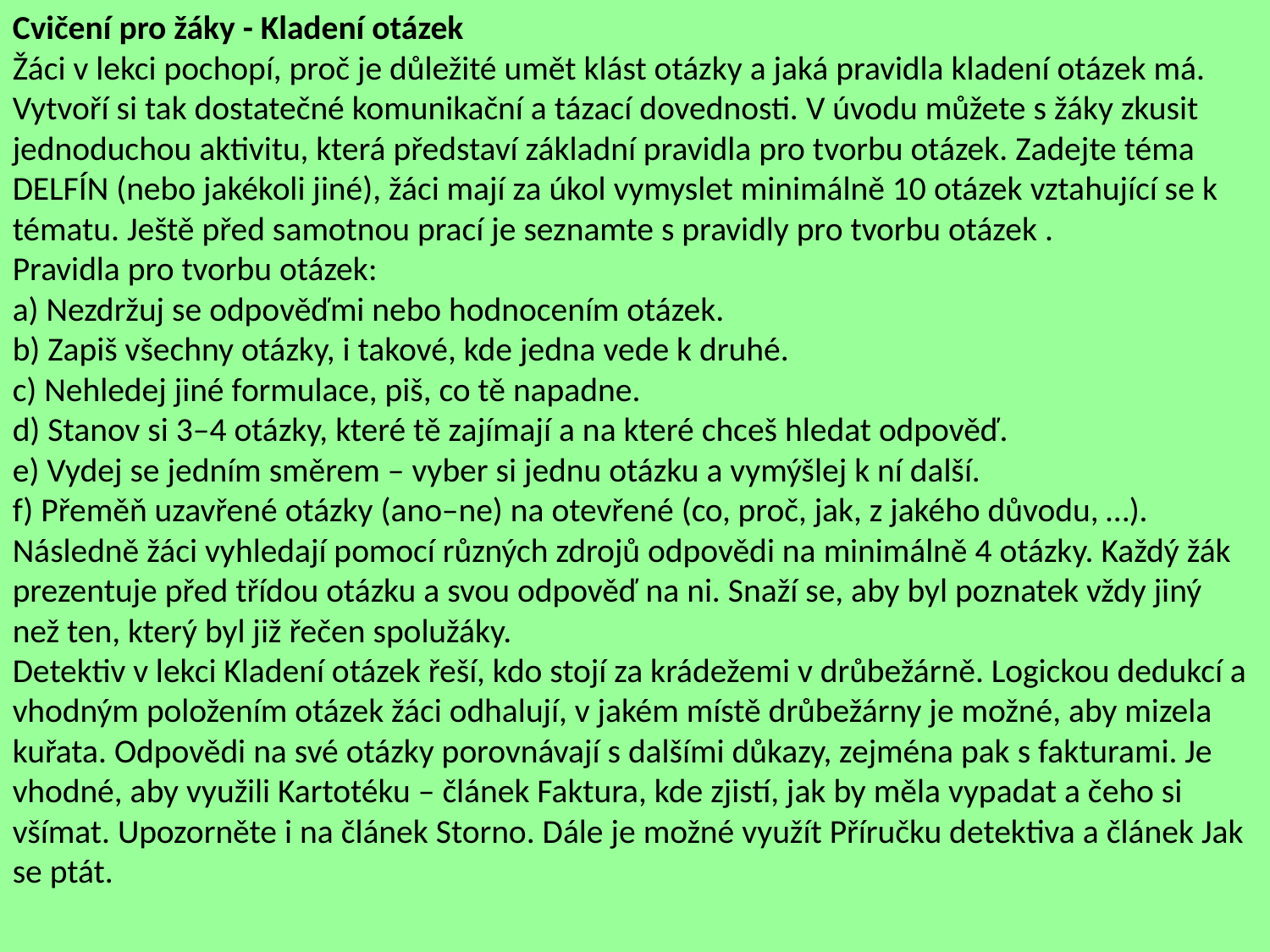

Cvičení pro žáky - Kladení otázek
Žáci v lekci pochopí, proč je důležité umět klást otázky a jaká pravidla kladení otázek má. Vytvoří si tak dostatečné komunikační a tázací dovednosti. V úvodu můžete s žáky zkusit jednoduchou aktivitu, která představí základní pravidla pro tvorbu otázek. Zadejte téma DELFÍN (nebo jakékoli jiné), žáci mají za úkol vymyslet minimálně 10 otázek vztahující se k tématu. Ještě před samotnou prací je seznamte s pravidly pro tvorbu otázek .
Pravidla pro tvorbu otázek:
a) Nezdržuj se odpověďmi nebo hodnocením otázek.
b) Zapiš všechny otázky, i takové, kde jedna vede k druhé.
c) Nehledej jiné formulace, piš, co tě napadne.
d) Stanov si 3–4 otázky, které tě zajímají a na které chceš hledat odpověď.
e) Vydej se jedním směrem – vyber si jednu otázku a vymýšlej k ní další.
f) Přeměň uzavřené otázky (ano–ne) na otevřené (co, proč, jak, z jakého důvodu, …).
Následně žáci vyhledají pomocí různých zdrojů odpovědi na minimálně 4 otázky. Každý žák prezentuje před třídou otázku a svou odpověď na ni. Snaží se, aby byl poznatek vždy jiný než ten, který byl již řečen spolužáky.
Detektiv v lekci Kladení otázek řeší, kdo stojí za krádežemi v drůbežárně. Logickou dedukcí a vhodným položením otázek žáci odhalují, v jakém místě drůbežárny je možné, aby mizela kuřata. Odpovědi na své otázky porovnávají s dalšími důkazy, zejména pak s fakturami. Je vhodné, aby využili Kartotéku – článek Faktura, kde zjistí, jak by měla vypadat a čeho si všímat. Upozorněte i na článek Storno. Dále je možné využít Příručku detektiva a článek Jak se ptát.